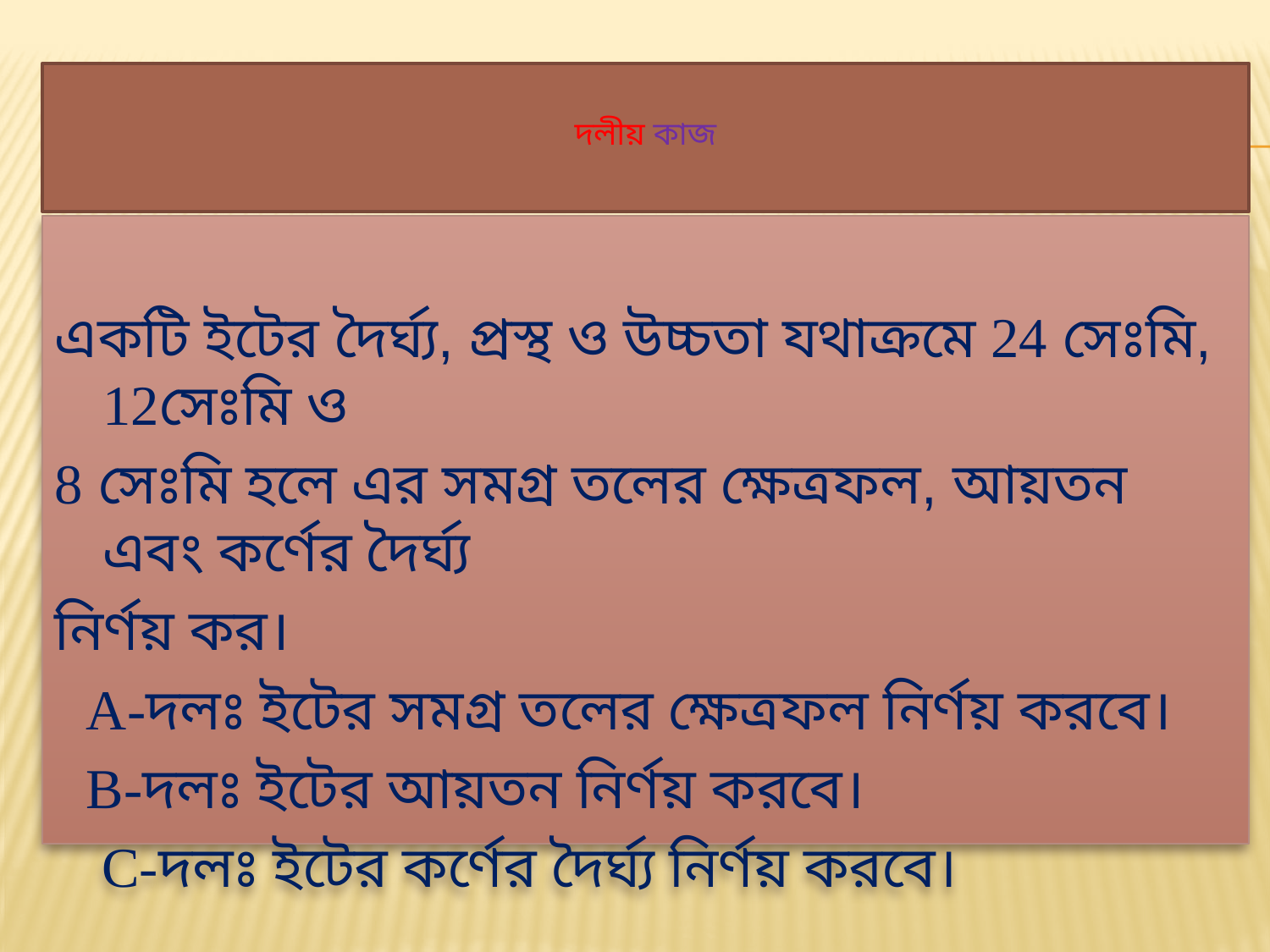

# দলীয় কাজ

একটি ইটের দৈর্ঘ্য, প্রস্থ ও উচ্চতা যথাক্রমে 24 সেঃমি, 12সেঃমি ও
8 সেঃমি হলে এর সমগ্র তলের ক্ষেত্রফল, আয়তন এবং কর্ণের দৈর্ঘ্য
নির্ণয় কর।
  A-দলঃ ইটের সমগ্র তলের ক্ষেত্রফল নির্ণয় করবে।
  B-দলঃ ইটের আয়তন নির্ণয় করবে।
   C-দলঃ ইটের কর্ণের দৈর্ঘ্য নির্ণয় করবে।